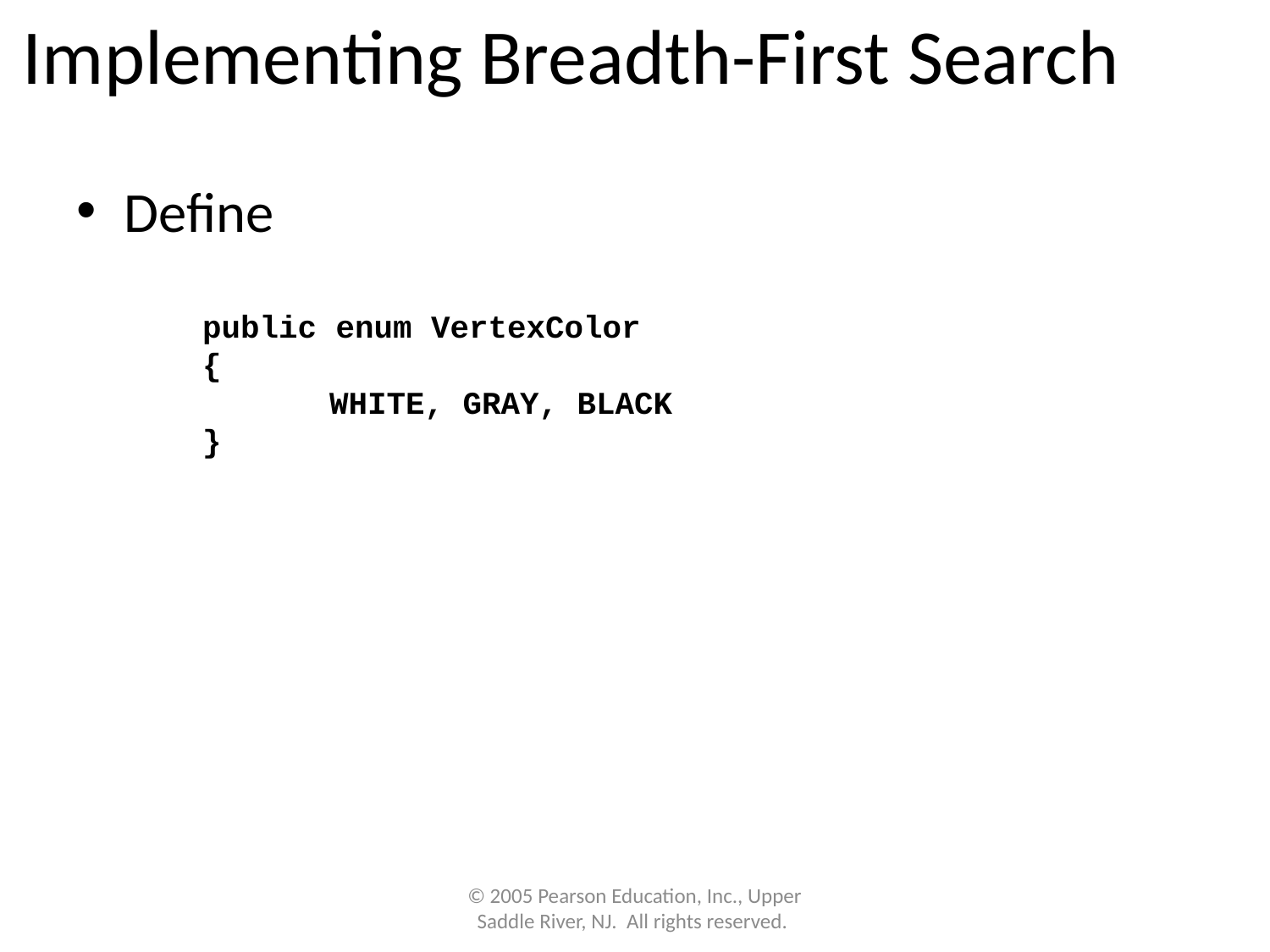

# Implementing Breadth-First Search
Define
public enum VertexColor
{
	WHITE, GRAY, BLACK
}
© 2005 Pearson Education, Inc., Upper Saddle River, NJ.  All rights reserved.